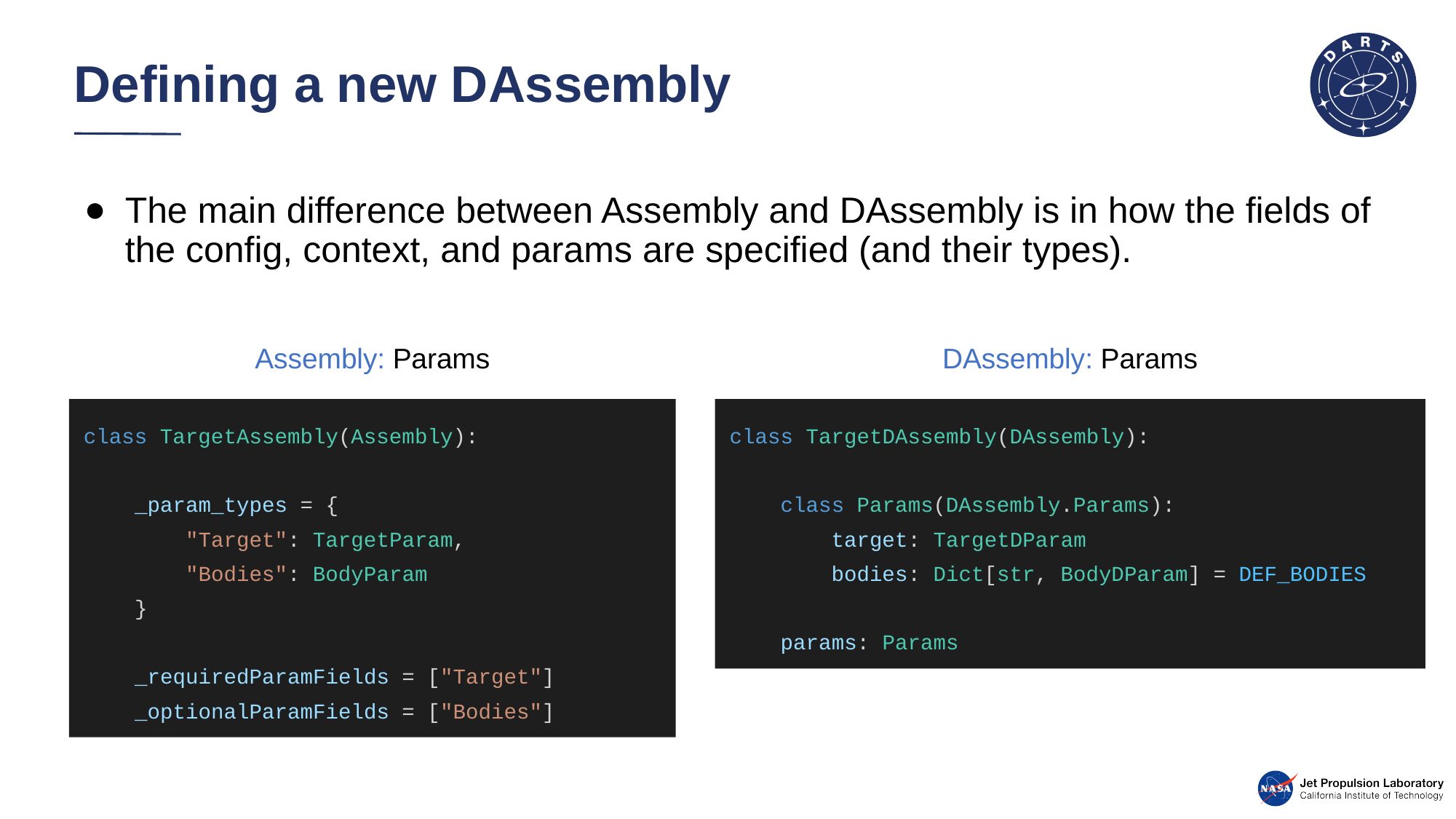

# Defining a new DAssembly

The main difference between Assembly and DAssembly is in how the fields of the config, context, and params are specified (and their types).
Assembly: Params
DAssembly: Params
class TargetAssembly(Assembly):

    _param_types = {
        "Target": TargetParam,
        "Bodies": BodyParam
    }

    _requiredParamFields = ["Target"]
    _optionalParamFields = ["Bodies"]
class TargetDAssembly(DAssembly):

    class Params(DAssembly.Params):
        target: TargetDParam
        bodies: Dict[str, BodyDParam] = DEF_BODIES

    params: Params